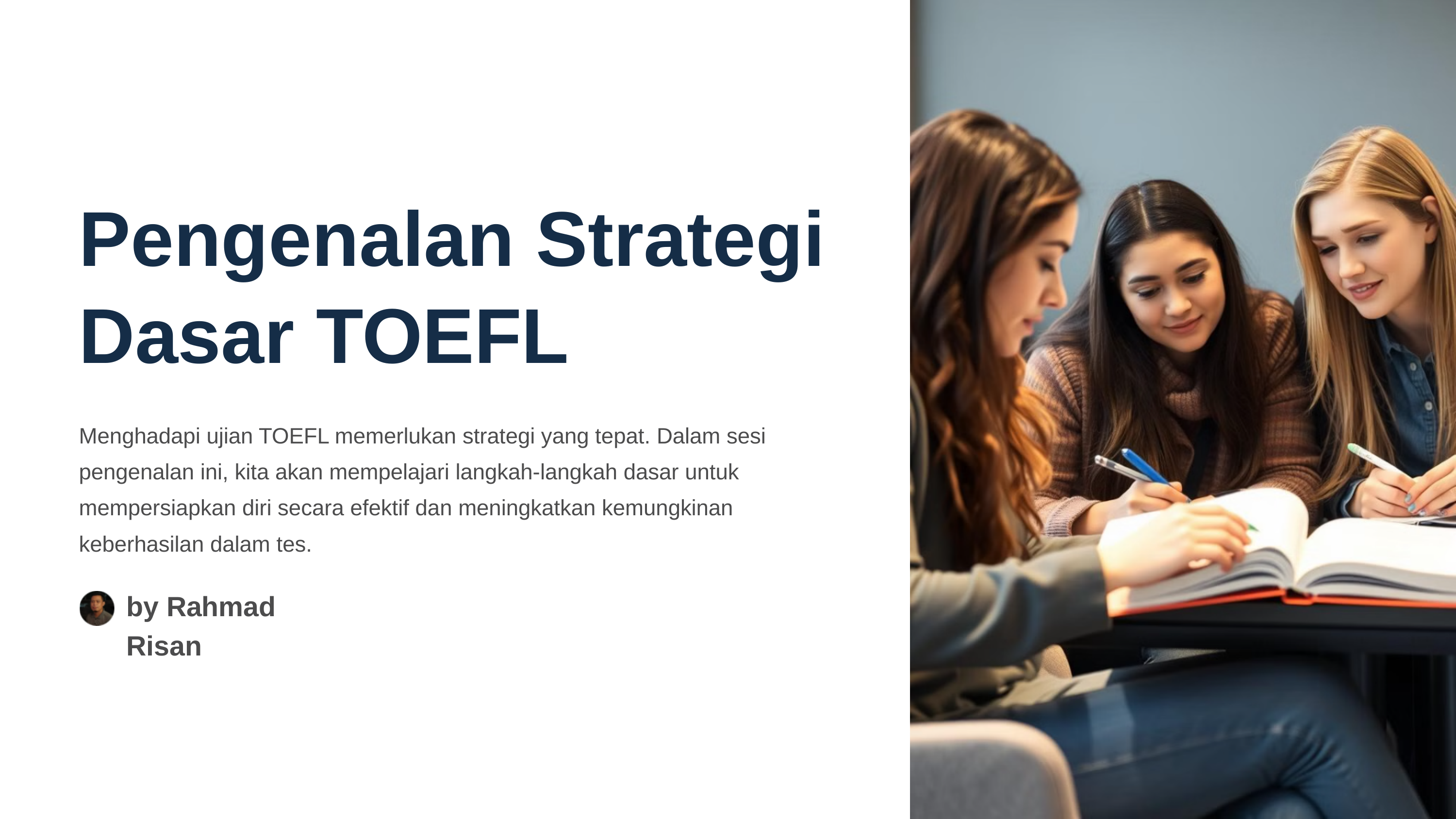

Pengenalan Strategi Dasar TOEFL
Menghadapi ujian TOEFL memerlukan strategi yang tepat. Dalam sesi pengenalan ini, kita akan mempelajari langkah-langkah dasar untuk mempersiapkan diri secara efektif dan meningkatkan kemungkinan keberhasilan dalam tes.
by Rahmad Risan